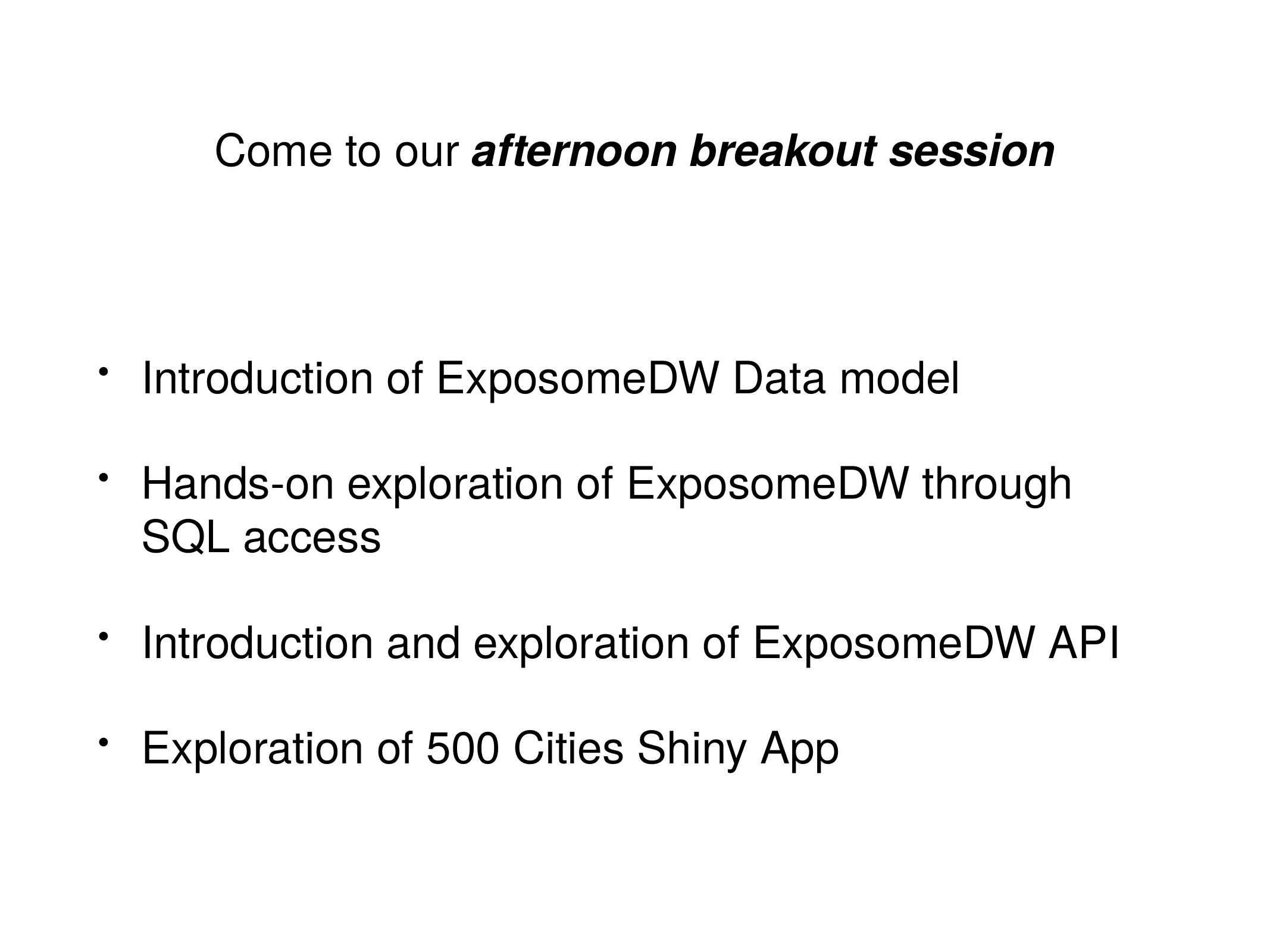

# Come to our afternoon breakout session
Introduction of ExposomeDW Data model
Hands-on exploration of ExposomeDW through SQL access
Introduction and exploration of ExposomeDW API
Exploration of 500 Cities Shiny App